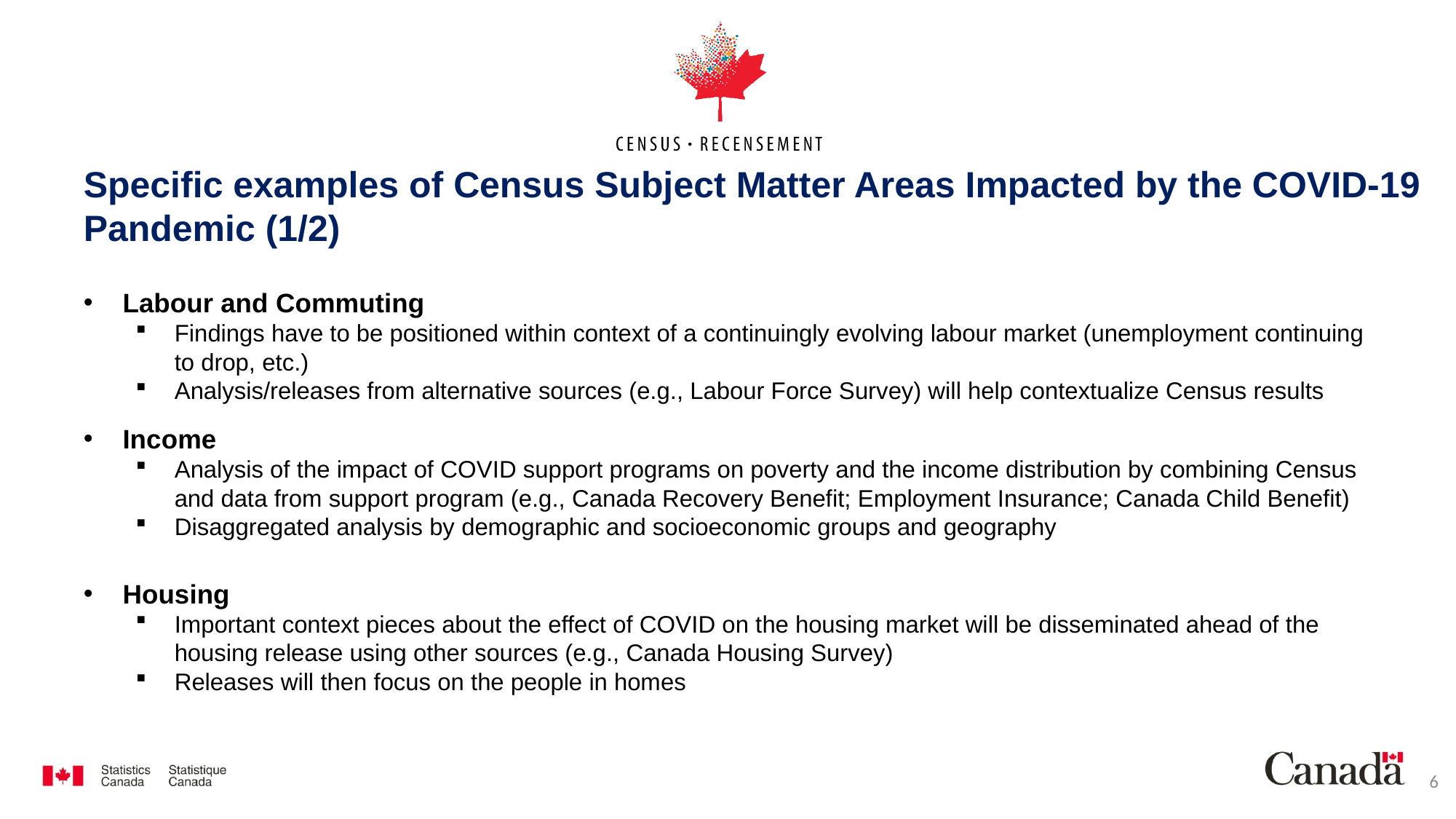

# Specific examples of Census Subject Matter Areas Impacted by the COVID-19 Pandemic (1/2)
Labour and Commuting
Findings have to be positioned within context of a continuingly evolving labour market (unemployment continuing to drop, etc.)
Analysis/releases from alternative sources (e.g., Labour Force Survey) will help contextualize Census results

Income
Analysis of the impact of COVID support programs on poverty and the income distribution by combining Census and data from support program (e.g., Canada Recovery Benefit; Employment Insurance; Canada Child Benefit)
Disaggregated analysis by demographic and socioeconomic groups and geography

Housing
Important context pieces about the effect of COVID on the housing market will be disseminated ahead of the housing release using other sources (e.g., Canada Housing Survey)
Releases will then focus on the people in homes

6